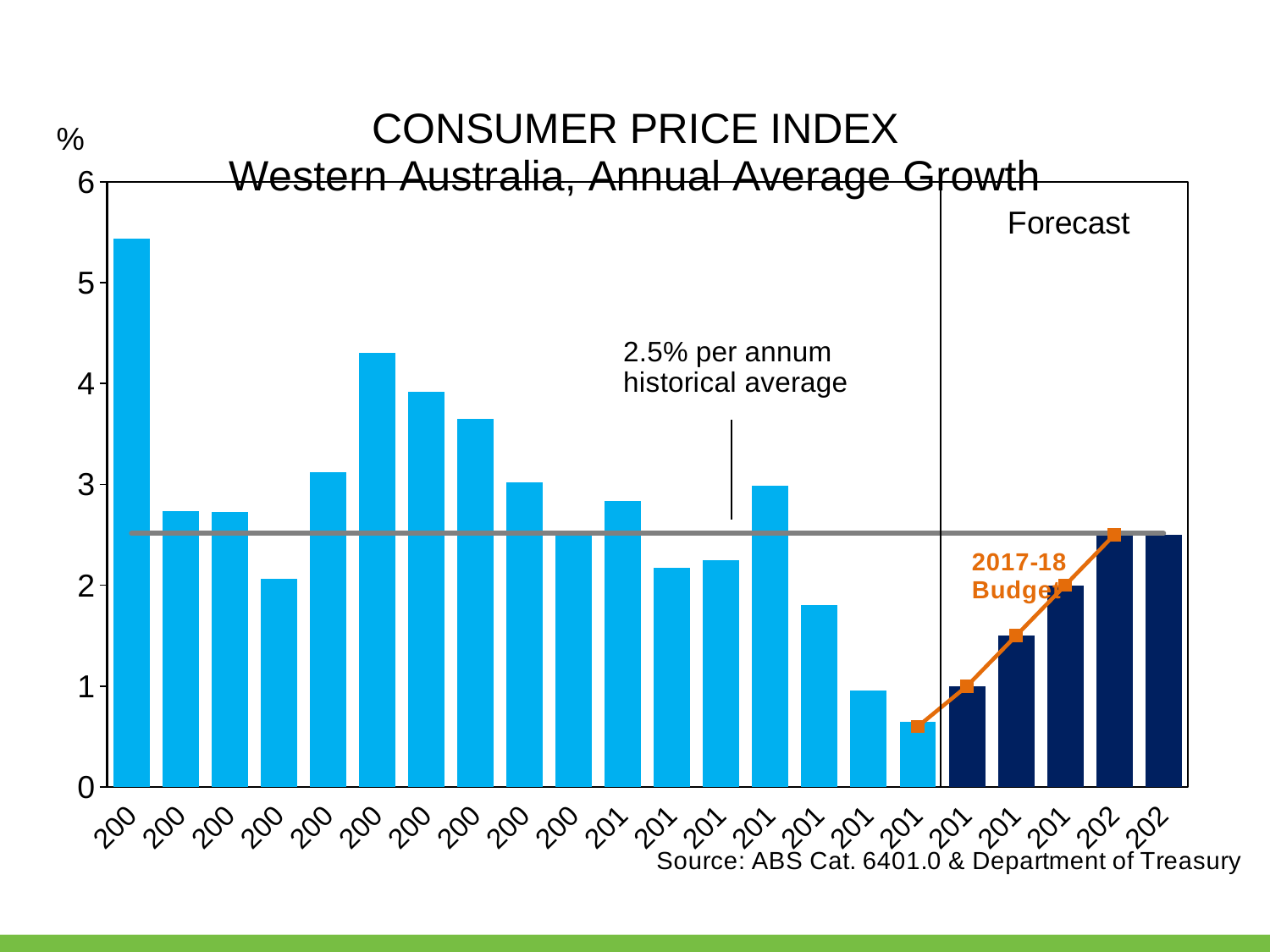

### Chart: CONSUMER PRICE INDEX
Western Australia, Annual Average Growth

| Category | CPI | 27-year Average | 2017-18 Budget |
|---|---|---|---|
| 2000-01 | 5.439941584519881 | 2.514234605511878 | None |
| 2001-02 | 2.7354570637119213 | 2.514234605511878 | None |
| 2002-03 | 2.7300303336703635 | 2.514234605511878 | None |
| 2003-04 | 2.0669291338582862 | 2.514234605511878 | None |
| 2004-05 | 3.1179684988749345 | 2.514234605511878 | None |
| 2005-06 | 4.301745635910237 | 2.514234605511878 | None |
| 2006-07 | 3.9151225343693863 | 2.514234605511878 | None |
| 2007-08 | 3.6525740580960475 | 2.514234605511878 | None |
| 2008-09 | 3.024417314095462 | 2.514234605511878 | None |
| 2009-10 | 2.504713169943451 | 2.514234605511878 | None |
| 2010-11 | 2.8376248029427176 | 2.514234605511878 | None |
| 2011-12 | 2.1716913643331726 | 2.514234605511878 | None |
| 2012-13 | 2.2505626406601698 | 2.514234605511878 | None |
| 2013-14 | 2.983614575690896 | 2.514234605511878 | None |
| 2014-15 | 1.8047969603419478 | 2.514234605511878 | None |
| 2015-16 | 0.9563797527408546 | 2.514234605511878 | None |
| 2016-17 | 0.6469500924214389 | 2.514234605511878 | 0.6 |
| 2017-18 | 1.0 | 2.514234605511878 | 1.0 |
| 2018-19 | 1.5 | 2.514234605511878 | 1.5 |
| 2019-20 | 2.0 | 2.514234605511878 | 2.0 |
| 2020-21 | 2.5 | 2.514234605511878 | 2.5 |
| 2021-22 | 2.5 | 2.514234605511878 | None |